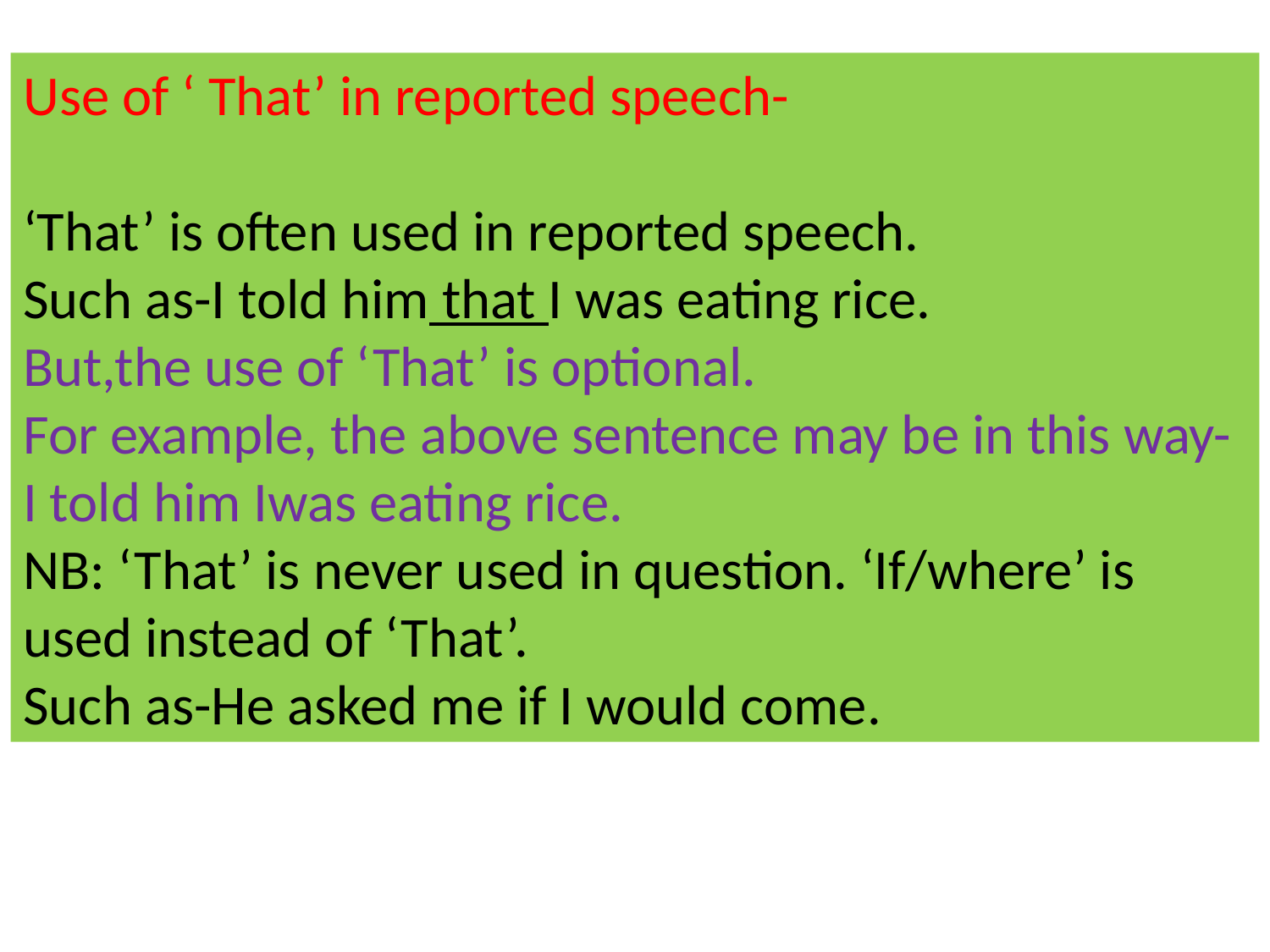

Use of ‘ That’ in reported speech-

‘That’ is often used in reported speech.
Such as-I told him that I was eating rice.
But,the use of ‘That’ is optional.
For example, the above sentence may be in this way-
I told him Iwas eating rice.
NB: ‘That’ is never used in question. ‘If/where’ is used instead of ‘That’.
Such as-He asked me if I would come.